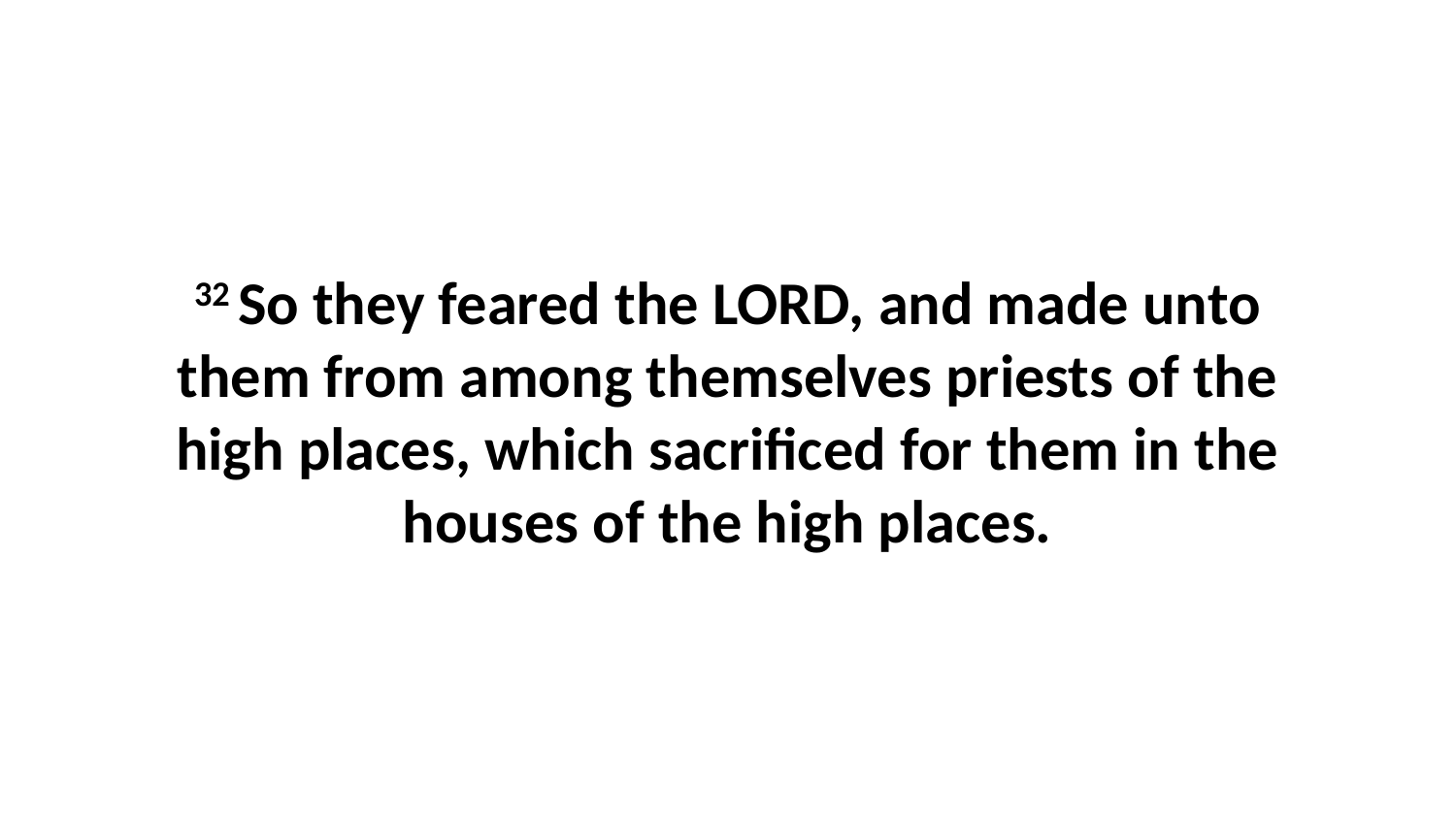

32 So they feared the LORD, and made unto them from among themselves priests of the high places, which sacrificed for them in the houses of the high places.